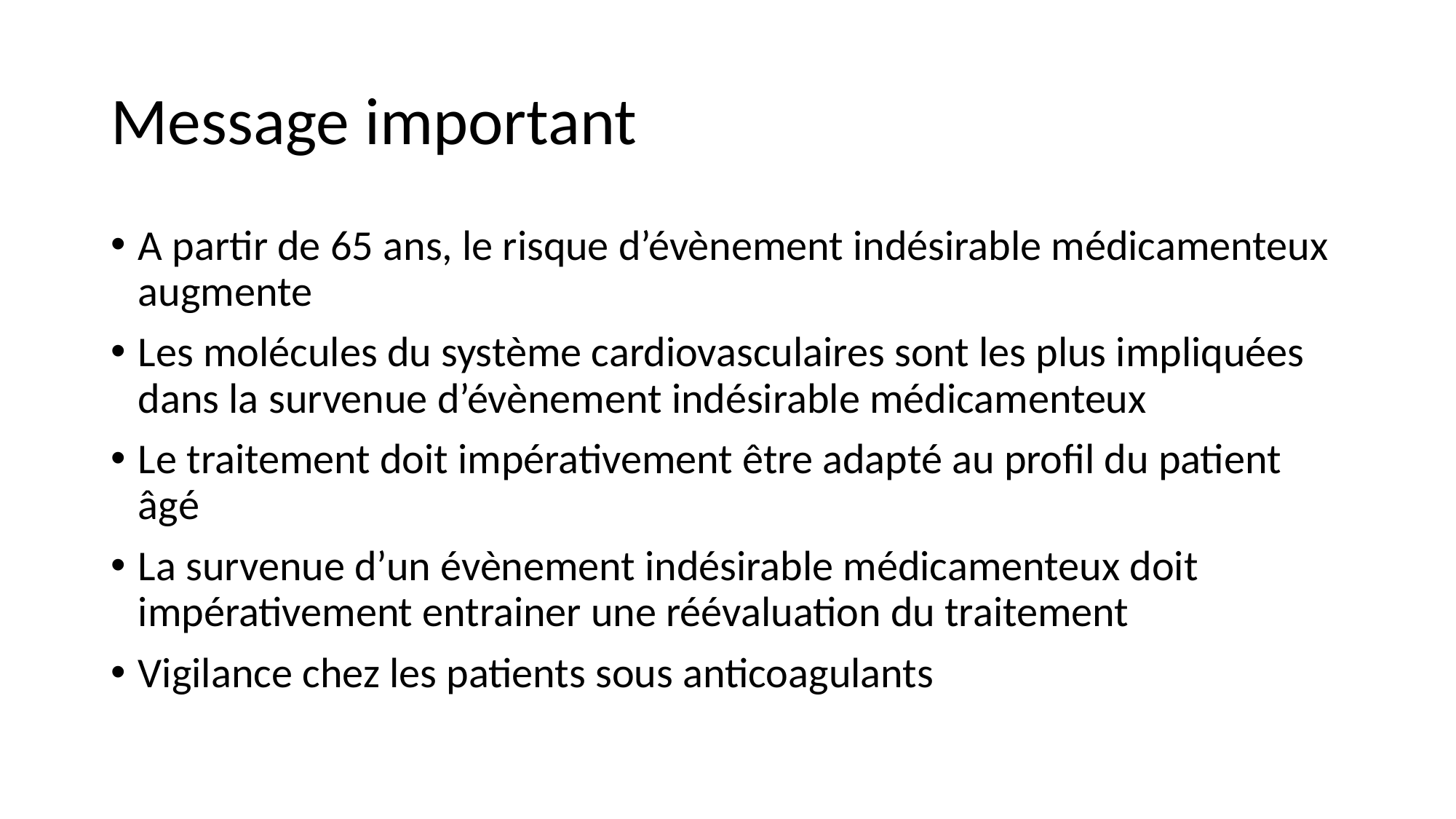

# Message important
A partir de 65 ans, le risque d’évènement indésirable médicamenteux augmente
Les molécules du système cardiovasculaires sont les plus impliquées dans la survenue d’évènement indésirable médicamenteux
Le traitement doit impérativement être adapté au profil du patient âgé
La survenue d’un évènement indésirable médicamenteux doit impérativement entrainer une réévaluation du traitement
Vigilance chez les patients sous anticoagulants